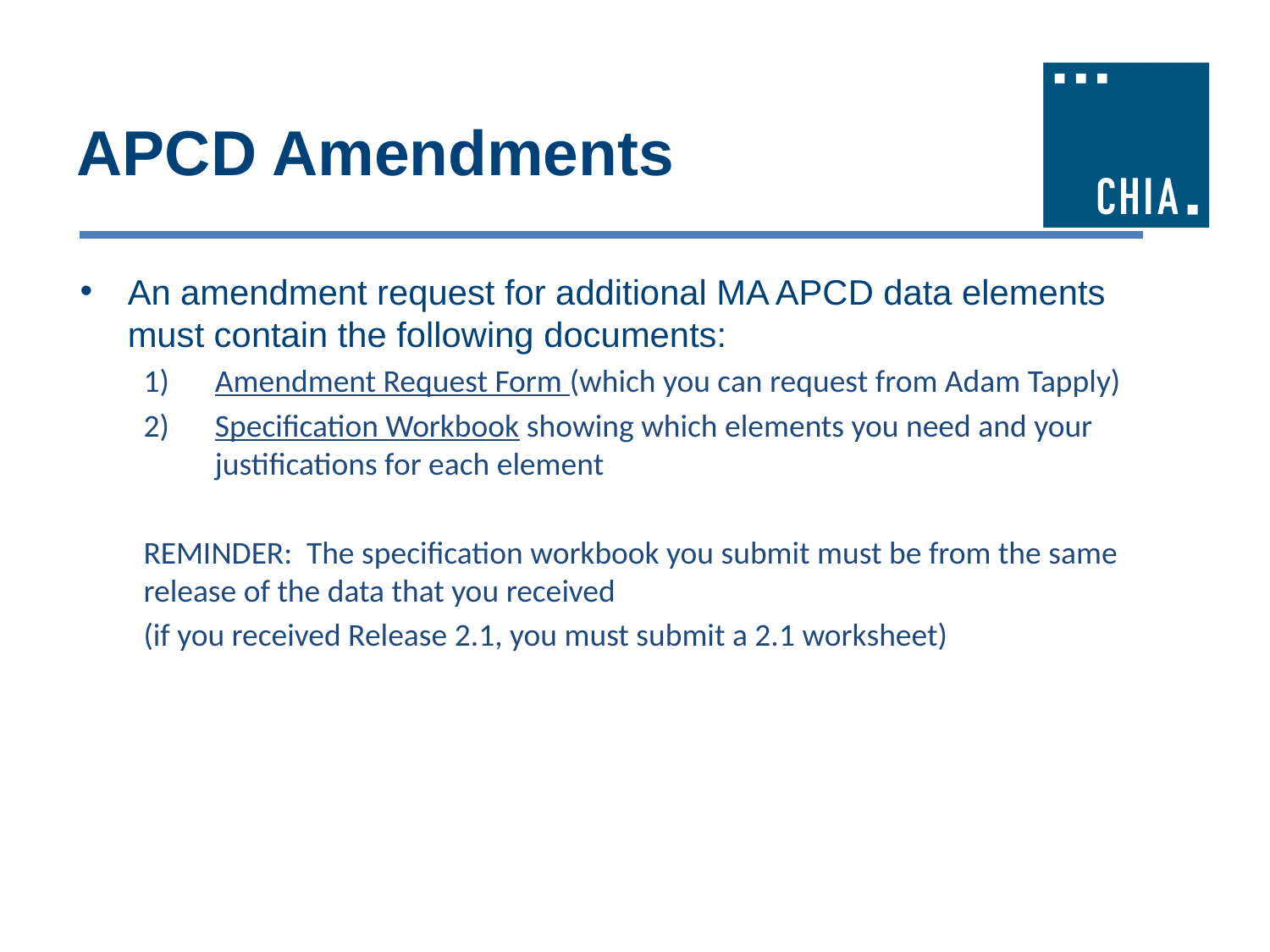

# APCD Amendments
An amendment request for additional MA APCD data elements must contain the following documents:
Amendment Request Form (which you can request from Adam Tapply)
Specification Workbook showing which elements you need and your justifications for each element

REMINDER:  The specification workbook you submit must be from the same release of the data that you received
(if you received Release 2.1, you must submit a 2.1 worksheet)